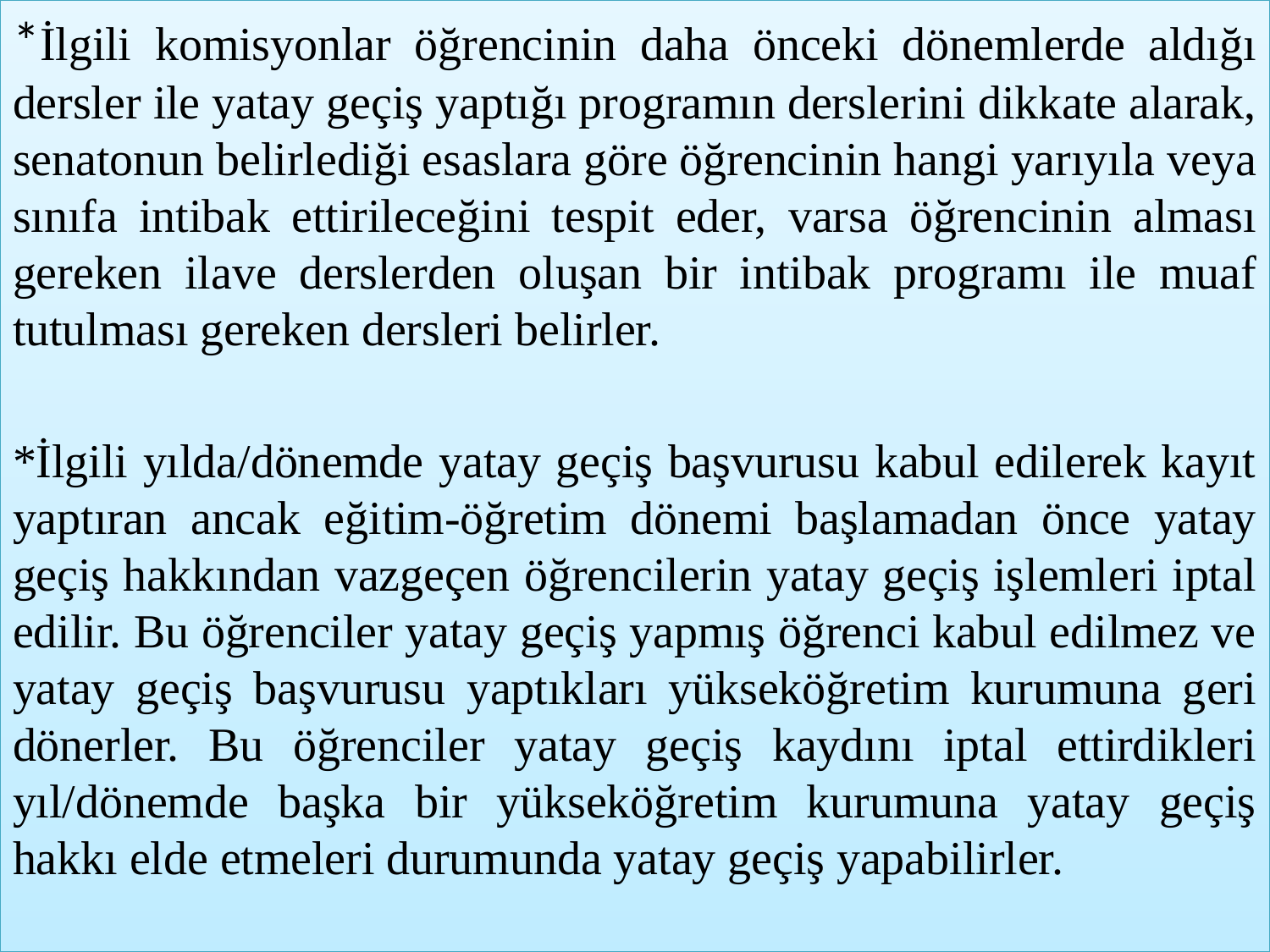

# .
*İlgili komisyonlar öğrencinin daha önceki dönemlerde aldığı dersler ile yatay geçiş yaptığı programın derslerini dikkate alarak, senatonun belirlediği esaslara göre öğrencinin hangi yarıyıla veya sınıfa intibak ettirileceğini tespit eder, varsa öğrencinin alması gereken ilave derslerden oluşan bir intibak programı ile muaf tutulması gereken dersleri belirler.

*İlgili yılda/dönemde yatay geçiş başvurusu kabul edilerek kayıt yaptıran ancak eğitim-öğretim dönemi başlamadan önce yatay geçiş hakkından vazgeçen öğrencilerin yatay geçiş işlemleri iptal edilir. Bu öğrenciler yatay geçiş yapmış öğrenci kabul edilmez ve yatay geçiş başvurusu yaptıkları yükseköğretim kurumuna geri dönerler. Bu öğrenciler yatay geçiş kaydını iptal ettirdikleri yıl/dönemde başka bir yükseköğretim kurumuna yatay geçiş hakkı elde etmeleri durumunda yatay geçiş yapabilirler.